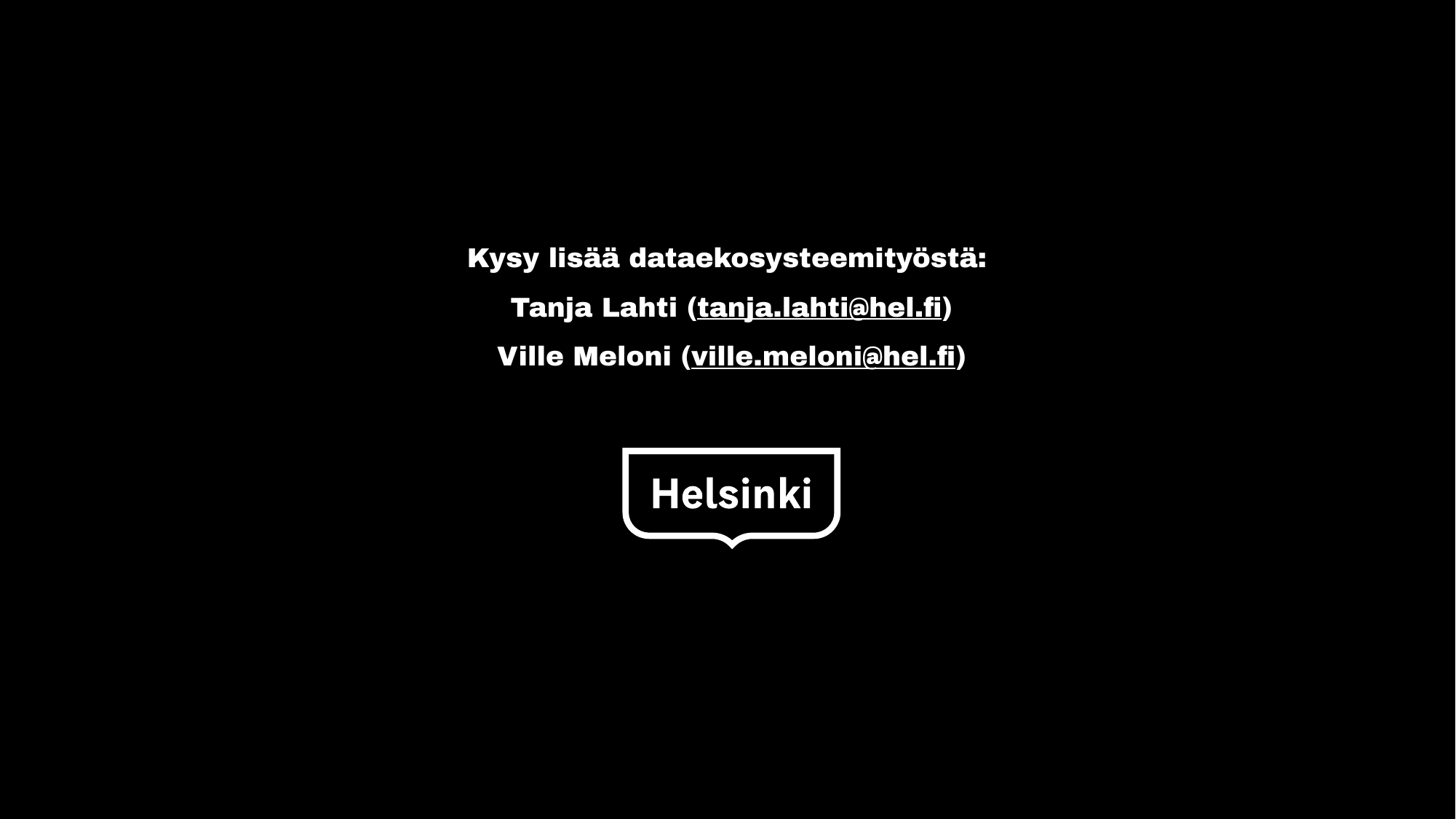

Kysy lisää dataekosysteemityöstä:
Tanja Lahti (tanja.lahti@hel.fi)
Ville Meloni (ville.meloni@hel.fi)